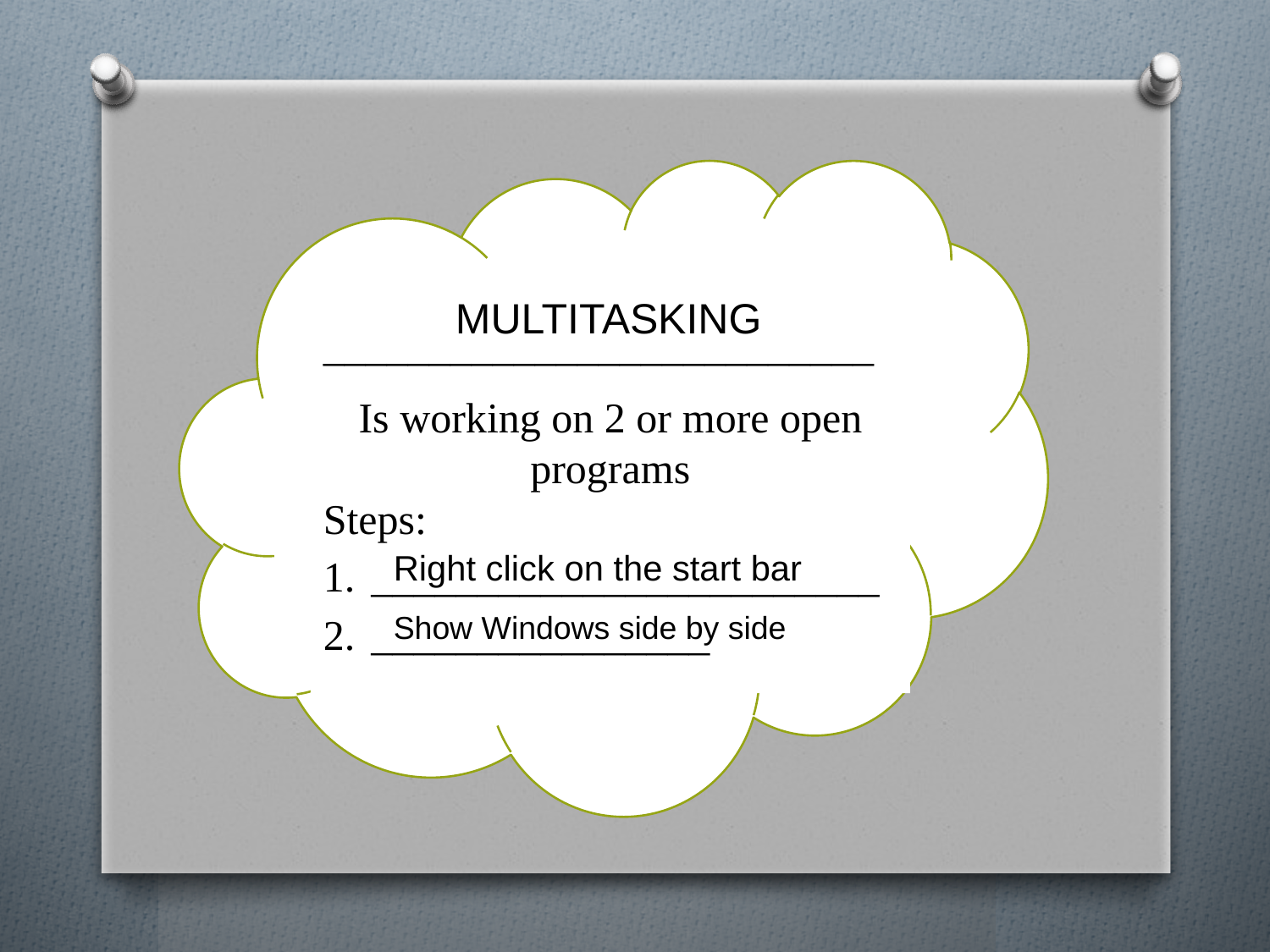

__________________________
Is working on 2 or more open programs
Steps:
________________________
________________
MULTITASKING
Right click on the start bar
Show Windows side by side